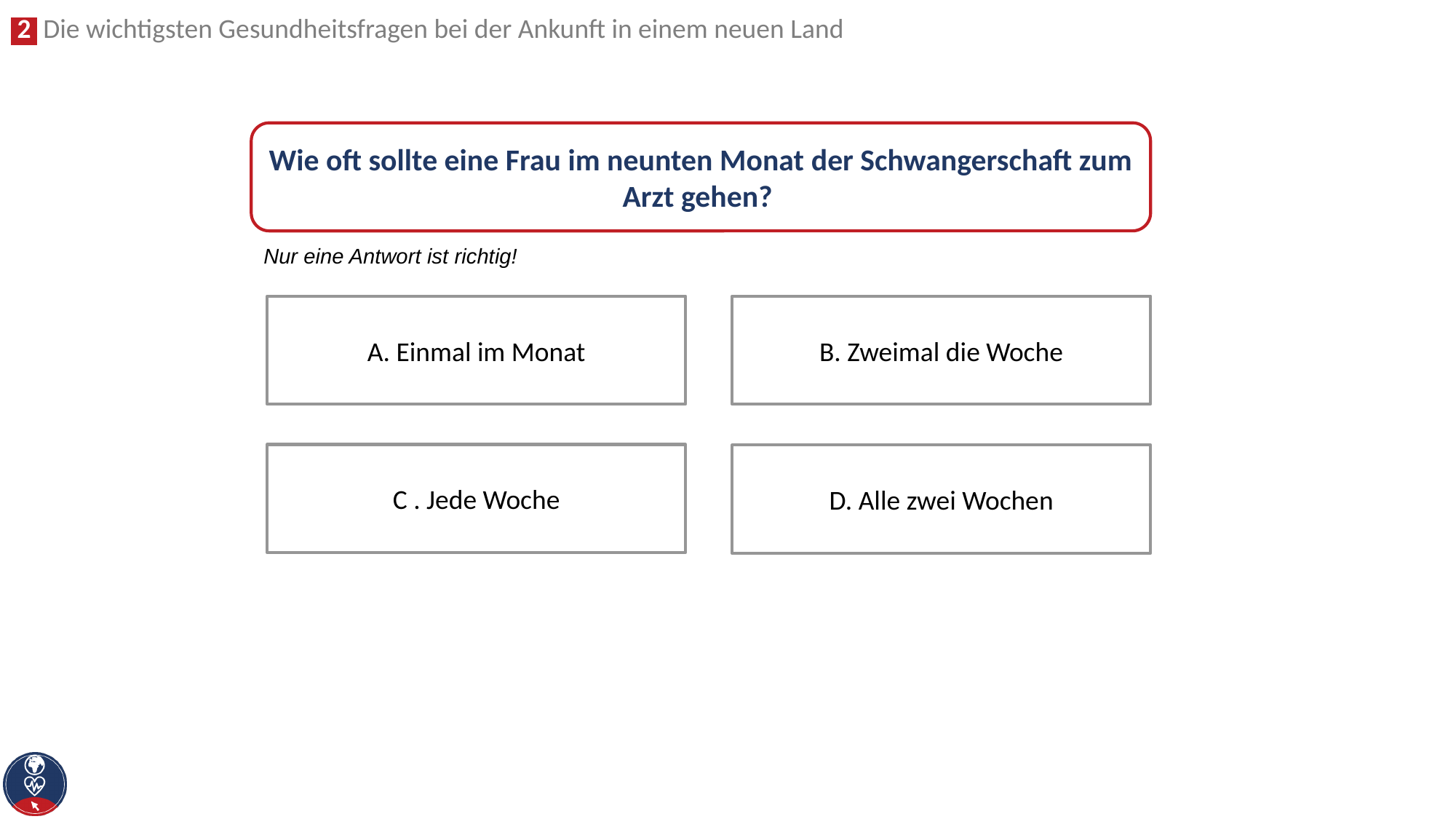

Wie oft sollte eine Frau im neunten Monat der Schwangerschaft zum Arzt gehen?
Nur eine Antwort ist richtig!
A. Einmal im Monat
B. Zweimal die Woche
C . Jede Woche
D. Alle zwei Wochen